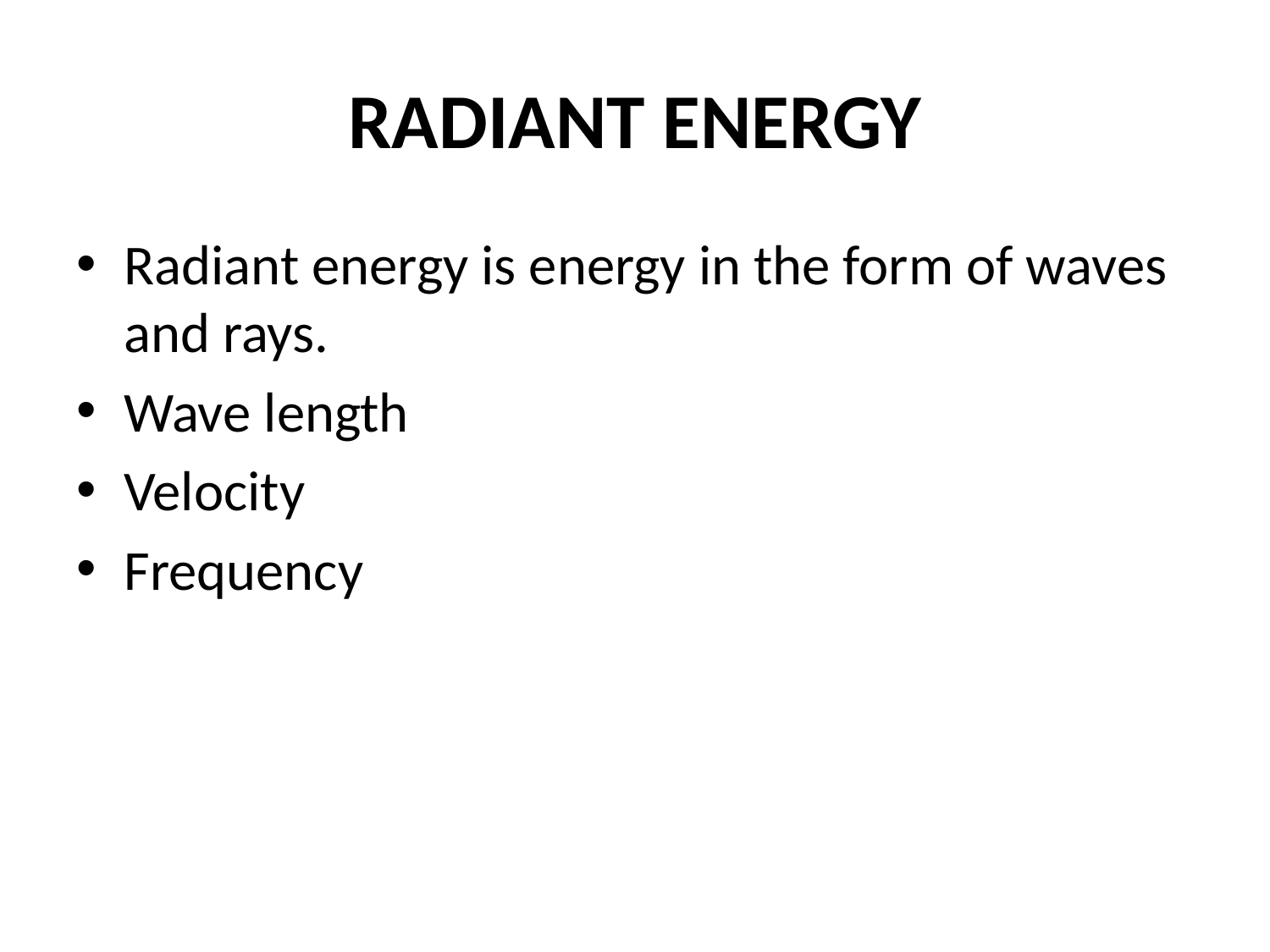

# RADIANT ENERGY
Radiant energy is energy in the form of waves and rays.
Wave length
Velocity
Frequency